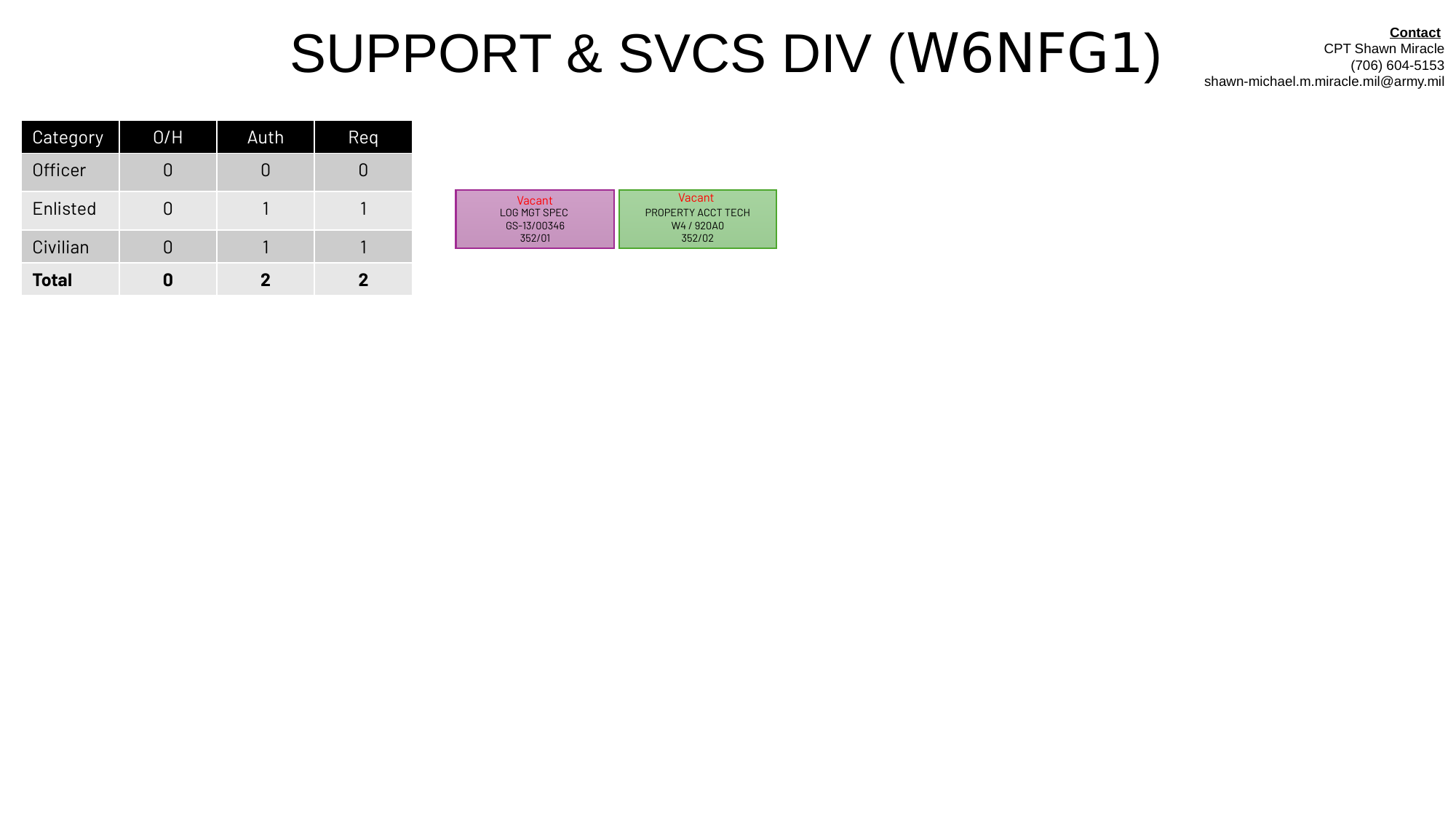

SUPPORT & SVCS DIV (W6NFG1)
Contact
CPT Shawn Miracle
(706) 604-5153
shawn-michael.m.miracle.mil@army.mil
| Category | O/H | Auth | Req |
| --- | --- | --- | --- |
| Officer | 0 | 0 | 0 |
| Enlisted | 0 | 1 | 1 |
| Civilian | 0 | 1 | 1 |
| Total | 0 | 2 | 2 |
Vacant

Vacant

PROPERTY ACCT TECH
W4 / 920A0
352/02

LOG MGT SPEC
GS-13/00346
352/01